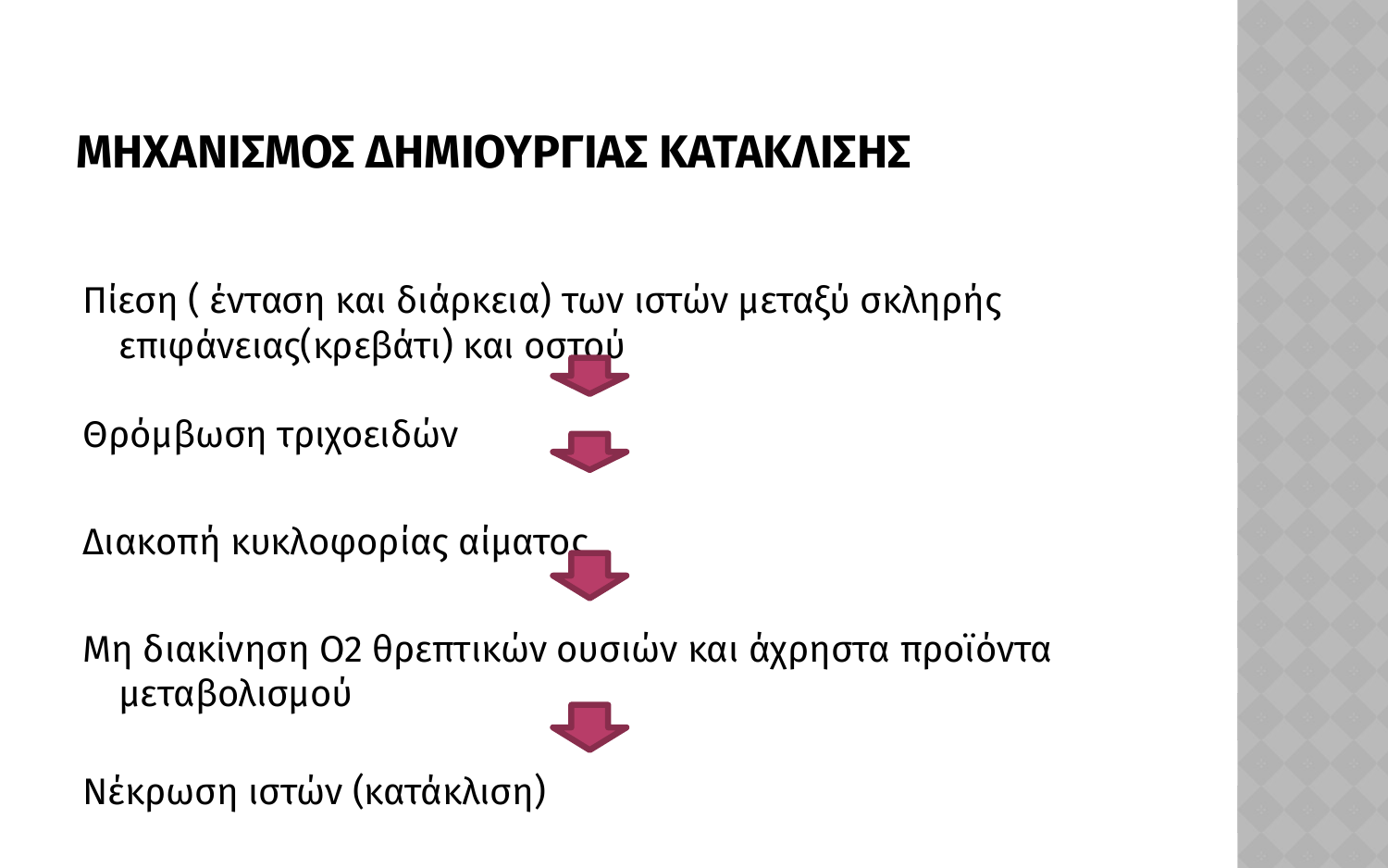

# Μηχανισμοσ δημιουργιασ κατακλισησ
Πίεση ( ένταση και διάρκεια) των ιστών μεταξύ σκληρής επιφάνειας(κρεβάτι) και οστού

Θρόμβωση τριχοειδών

Διακοπή κυκλοφορίας αίματος

Μη διακίνηση Ο2 θρεπτικών ουσιών και άχρηστα προϊόντα μεταβολισμού

Νέκρωση ιστών (κατάκλιση)